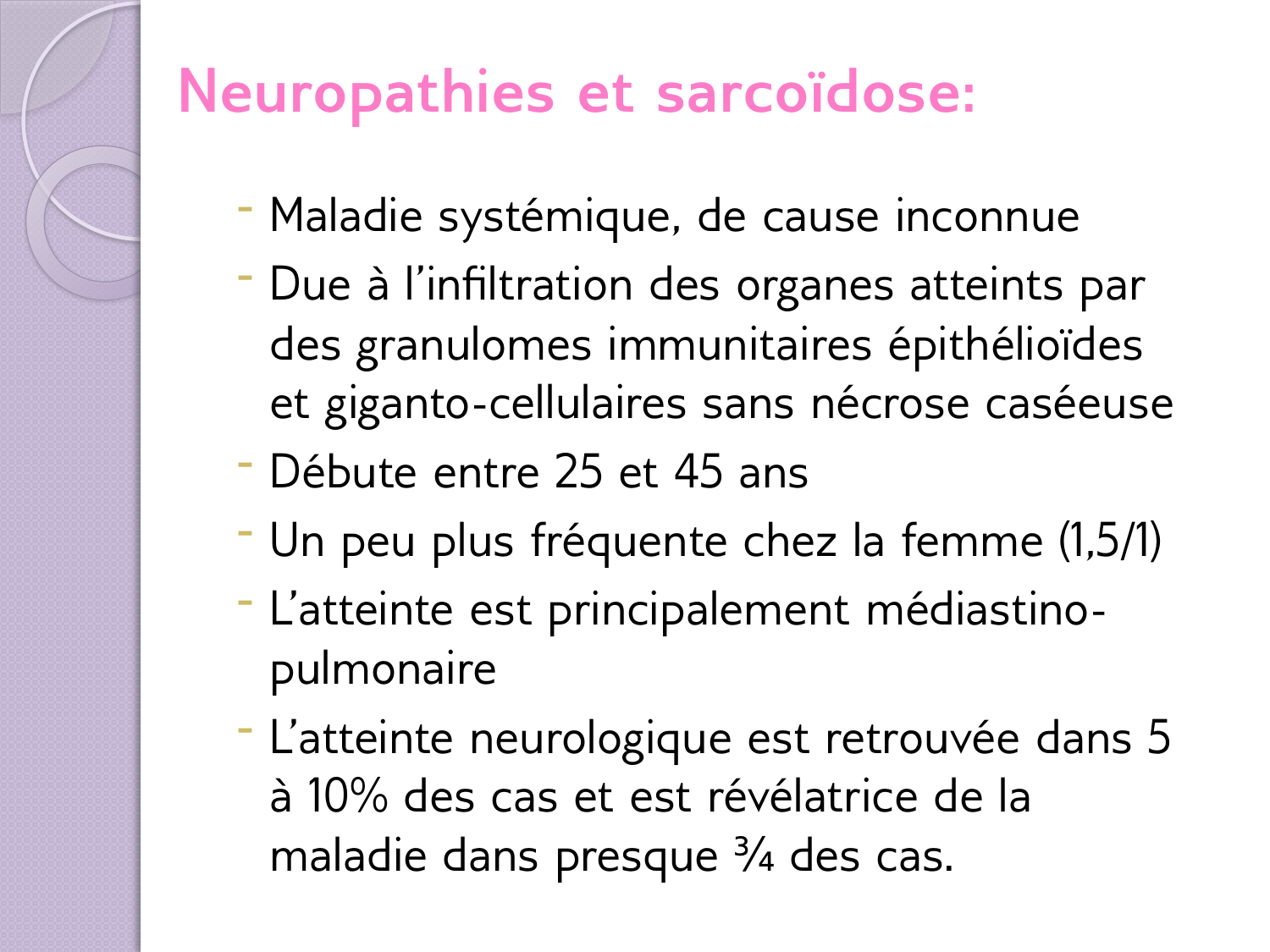

# Neuropathies et sarcoïdose:
Maladie systémique, de cause inconnue
Due à l’infiltration des organes atteints par des granulomes immunitaires épithélioïdes    et giganto-cellulaires sans nécrose caséeuse
Débute entre 25 et 45 ans
Un peu plus fréquente chez la femme (1,5/1)
L’atteinte est principalement médiastino-pulmonaire
L’atteinte neurologique est retrouvée dans 5 à 10% des cas et est révélatrice de la maladie dans presque ¾ des cas.